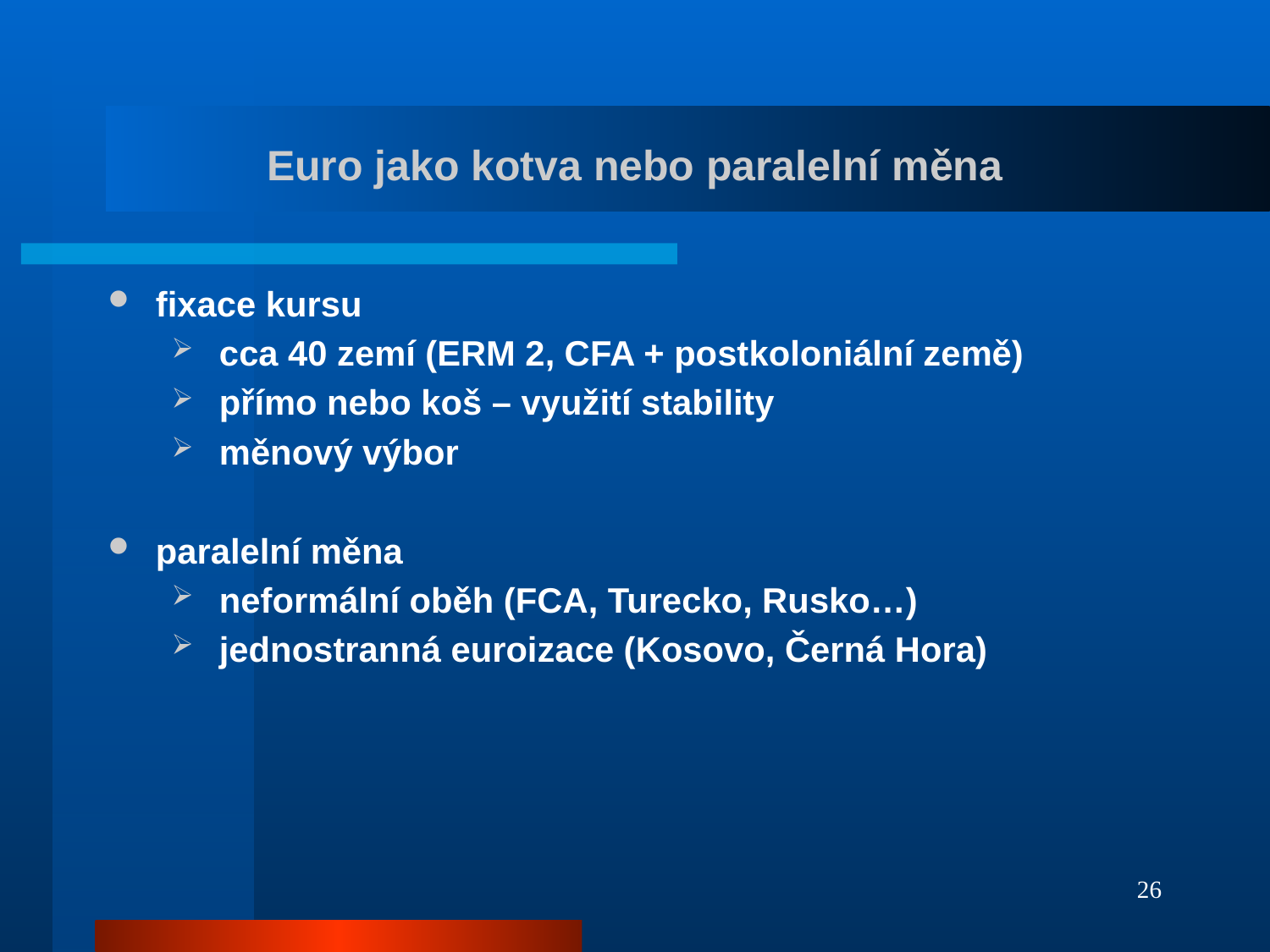

# Euro jako kotva nebo paralelní měna
fixace kursu
cca 40 zemí (ERM 2, CFA + postkoloniální země)
přímo nebo koš – využití stability
měnový výbor

paralelní měna
neformální oběh (FCA, Turecko, Rusko…)
jednostranná euroizace (Kosovo, Černá Hora)

26